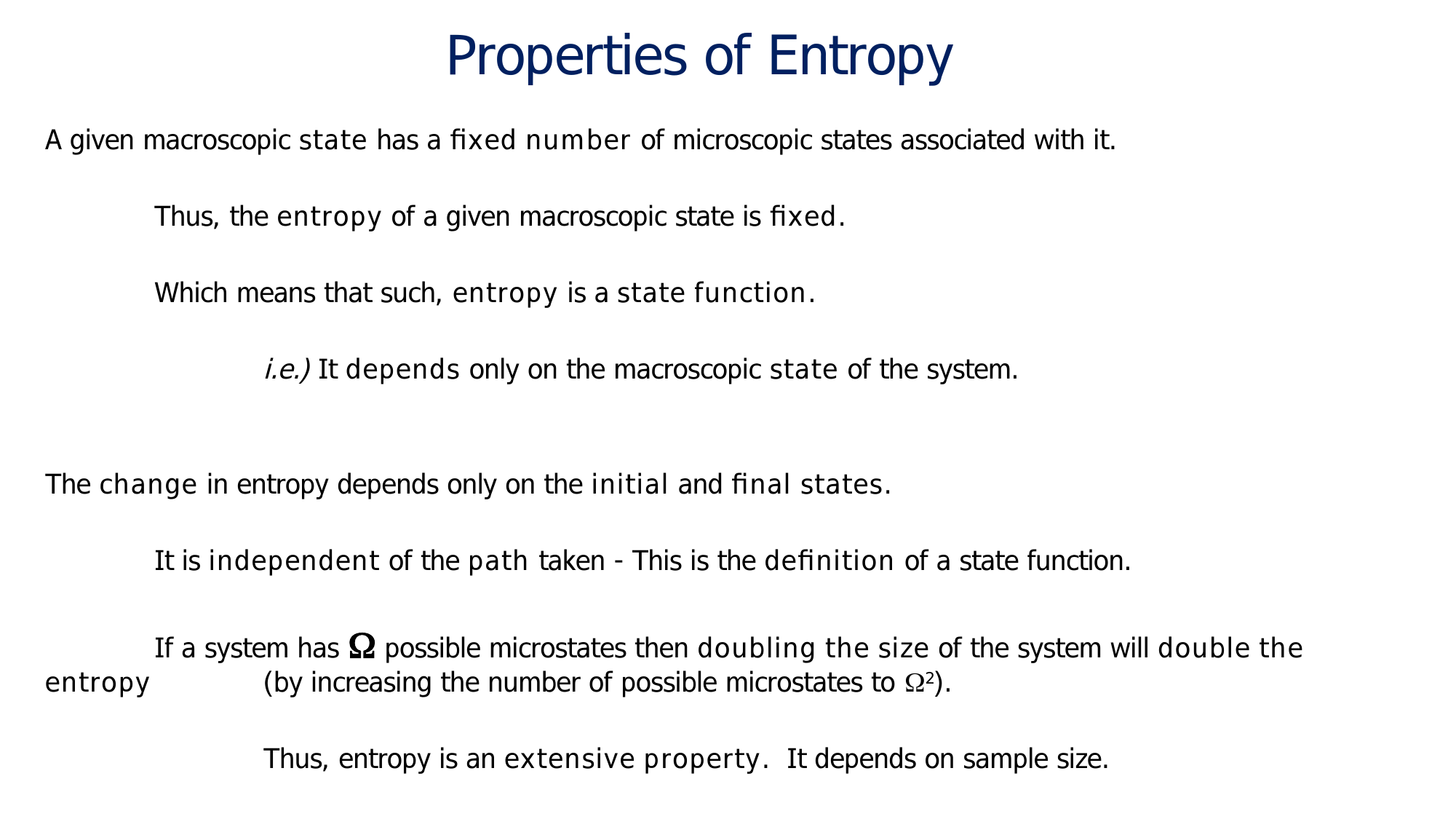

# Properties of Entropy
A given macroscopic state has a fixed number of microscopic states associated with it.

	Thus, the entropy of a given macroscopic state is fixed.

	Which means that such, entropy is a state function.

		i.e.) It depends only on the macroscopic state of the system.

The change in entropy depends only on the initial and final states.

	It is independent of the path taken - This is the definition of a state function.

	If a system has Ω possible microstates then doubling the size of the system will double the entropy 	(by increasing the number of possible microstates to Ω2).

		Thus, entropy is an extensive property.  It depends on sample size.